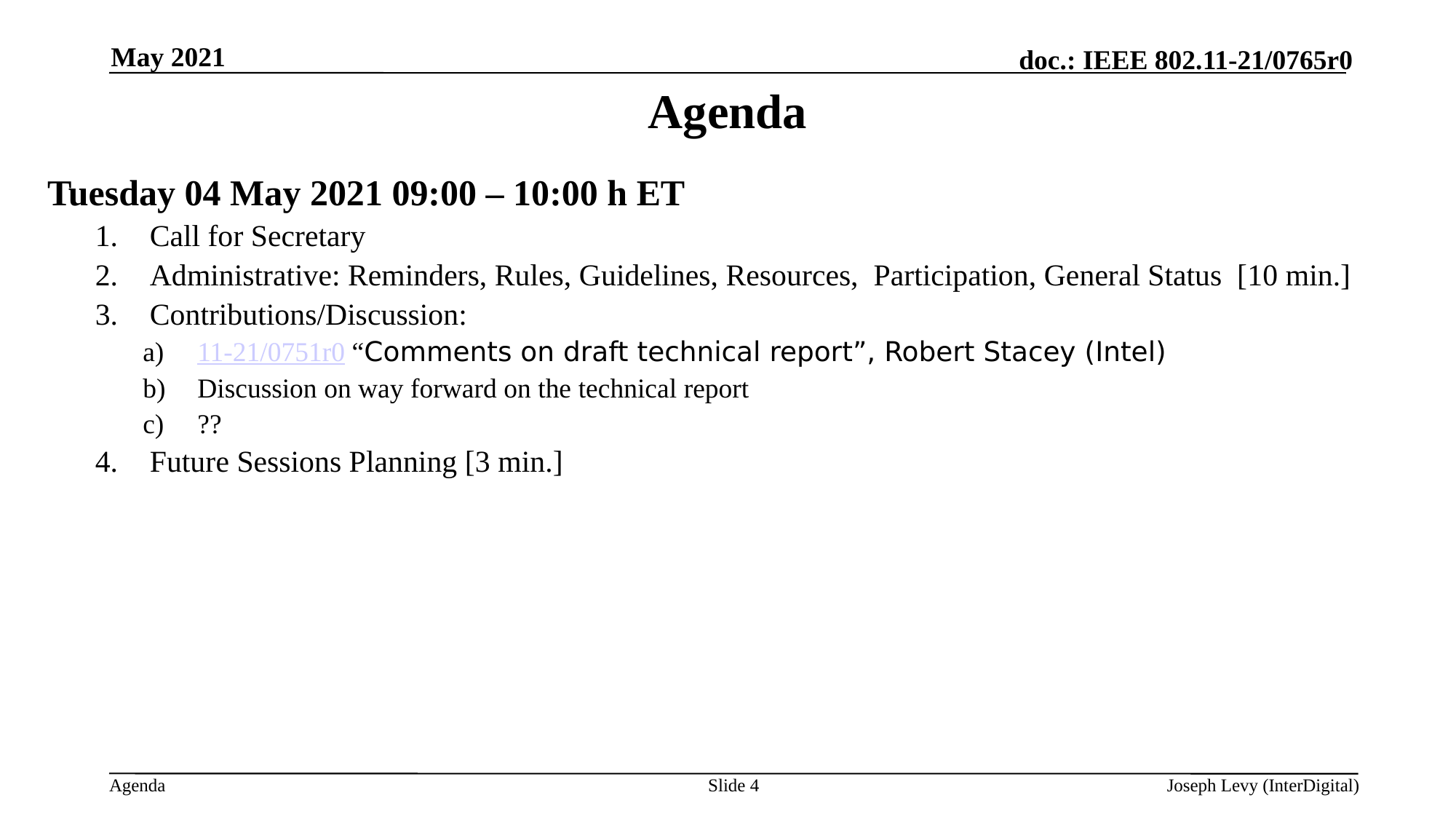

May 2021
# Agenda
Tuesday 04 May 2021 09:00 – 10:00 h ET
Call for Secretary
Administrative: Reminders, Rules, Guidelines, Resources,  Participation, General Status  [10 min.]
Contributions/Discussion:
11-21/0751r0 “Comments on draft technical report”, Robert Stacey (Intel)
Discussion on way forward on the technical report
??
Future Sessions Planning [3 min.]

Slide 4
Joseph Levy (InterDigital)